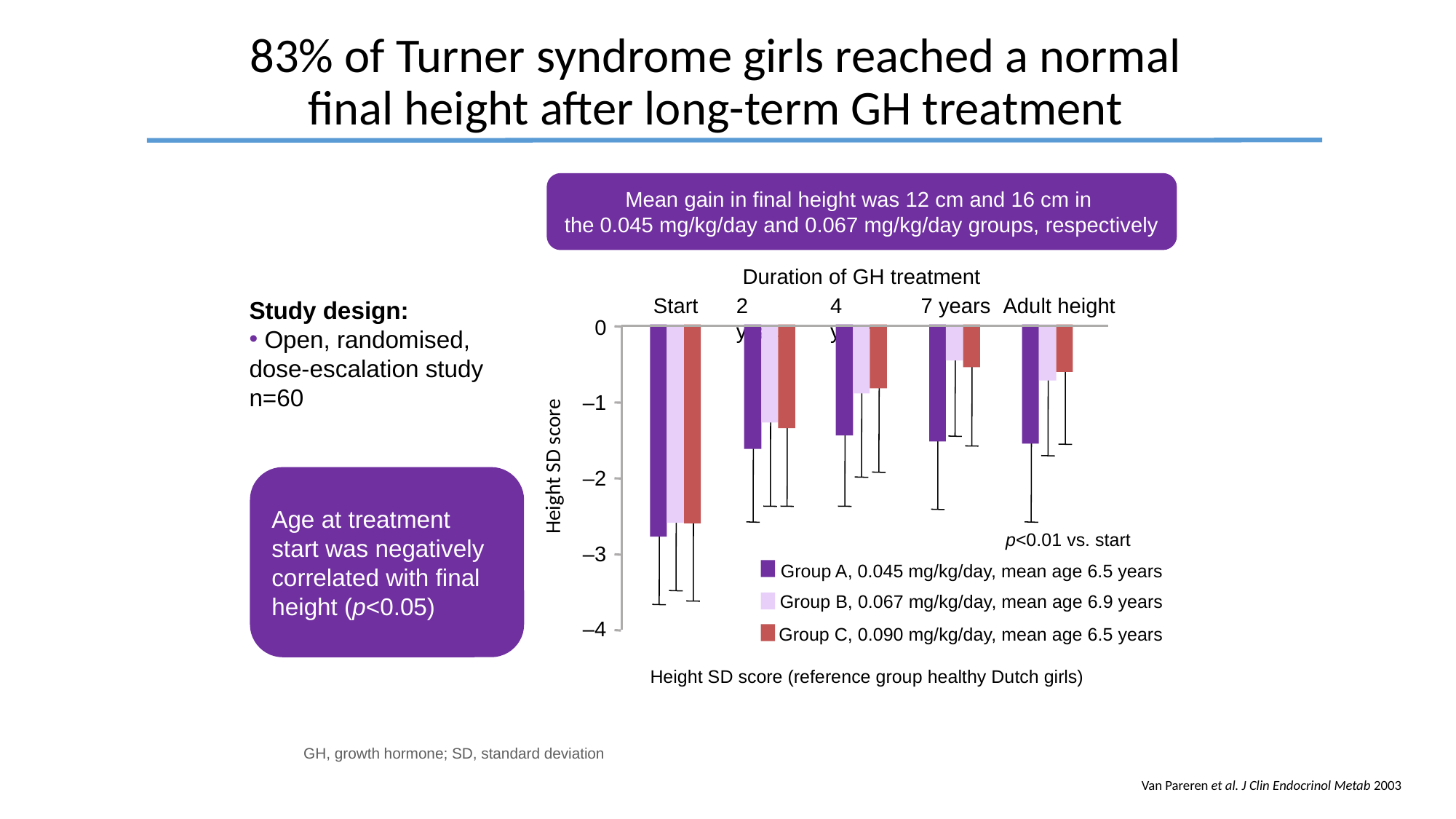

# 83% of Turner syndrome girls reached a normal final height after long-term GH treatment
Mean gain in final height was 12 cm and 16 cm in
the 0.045 mg/kg/day and 0.067 mg/kg/day groups, respectively
Duration of GH treatment
Study design:
 Open, randomised, dose-escalation study
n=60
Start
2 years
4 years
7 years
Adult height
0

–1
Height SD score
–2
Age at treatment start was negatively correlated with final height (p<0.05)
 p<0.01 vs. start
–3
Group A, 0.045 mg/kg/day, mean age 6.5 years

Group B, 0.067 mg/kg/day, mean age 6.9 years

–4
Group C, 0.090 mg/kg/day, mean age 6.5 years

                 Height SD score (reference group healthy Dutch girls)
GH, growth hormone; SD, standard deviation
Van Pareren et al. J Clin Endocrinol Metab 2003